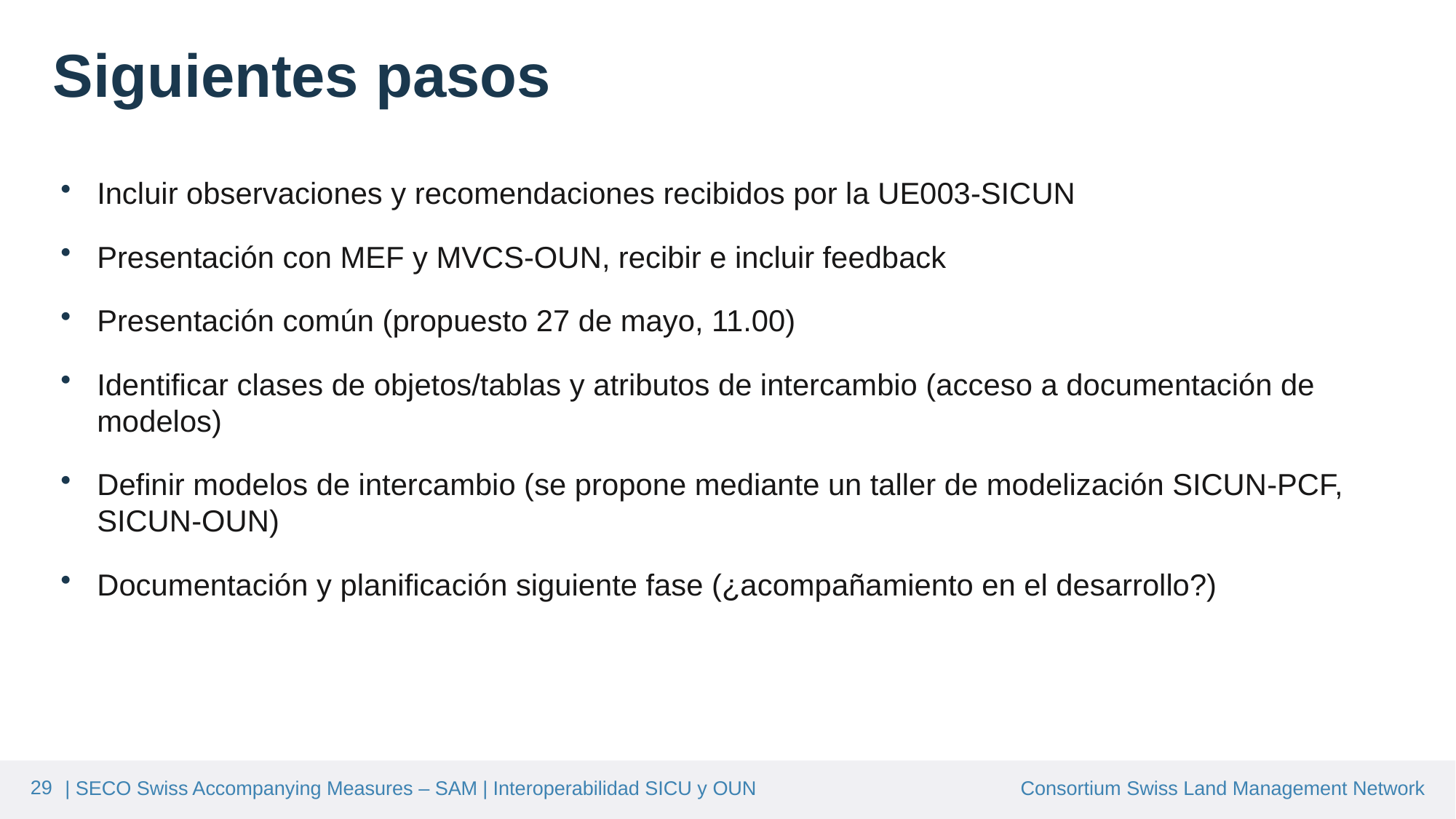

Siguientes pasos
Incluir observaciones y recomendaciones recibidos por la UE003-SICUN
Presentación con MEF y MVCS-OUN, recibir e incluir feedback
Presentación común (propuesto 27 de mayo, 11.00)
Identificar clases de objetos/tablas y atributos de intercambio (acceso a documentación de modelos)
Definir modelos de intercambio (se propone mediante un taller de modelización SICUN-PCF, SICUN-OUN)
Documentación y planificación siguiente fase (¿acompañamiento en el desarrollo?)
29